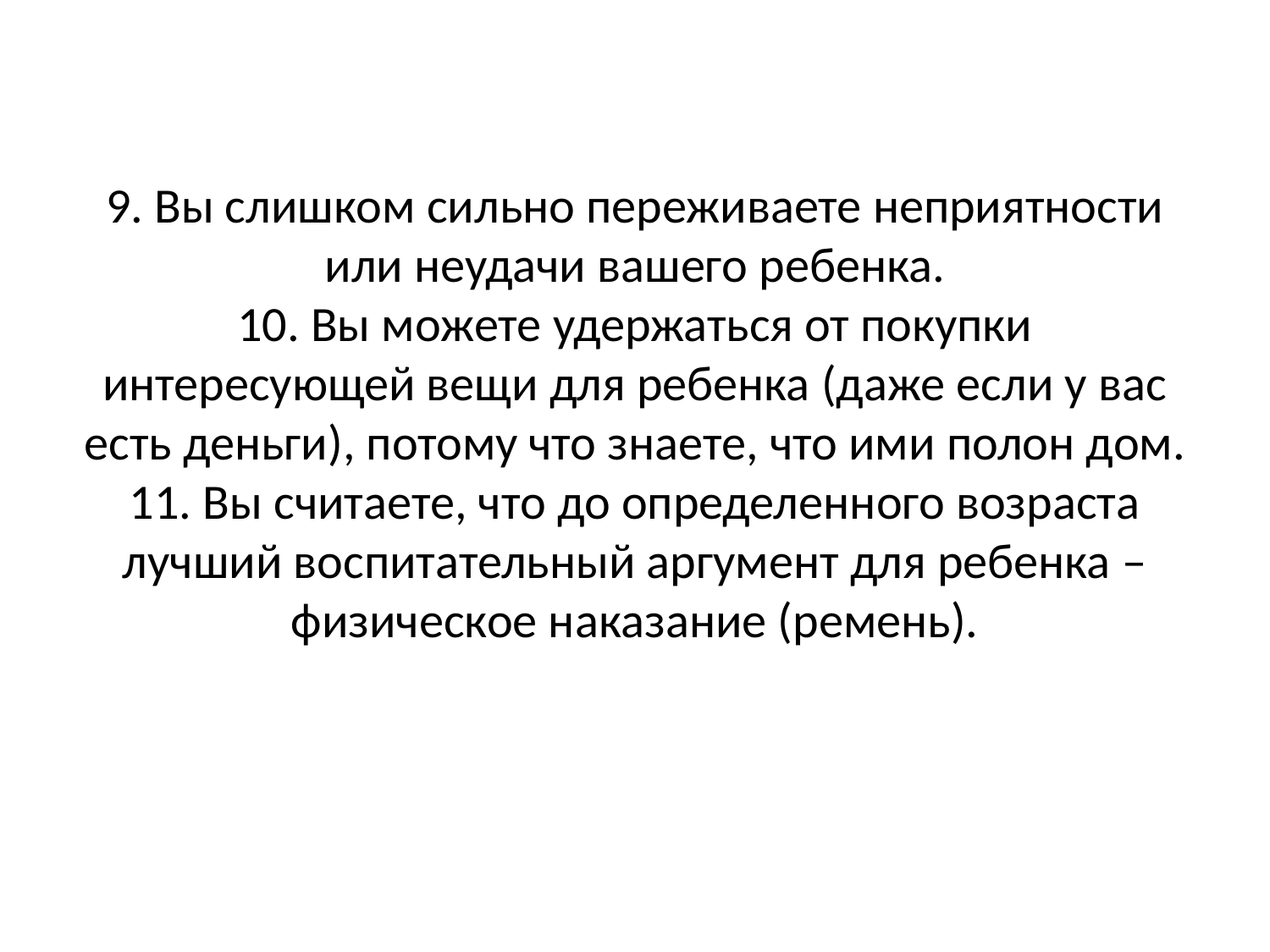

# 9. Вы слишком сильно переживаете неприятности или неудачи вашего ребенка. 10. Вы можете удержаться от покупки интересующей вещи для ребенка (даже если у вас есть деньги), потому что знаете, что ими полон дом. 11. Вы считаете, что до определенного возраста лучший воспитательный аргумент для ребенка – физическое наказание (ремень).